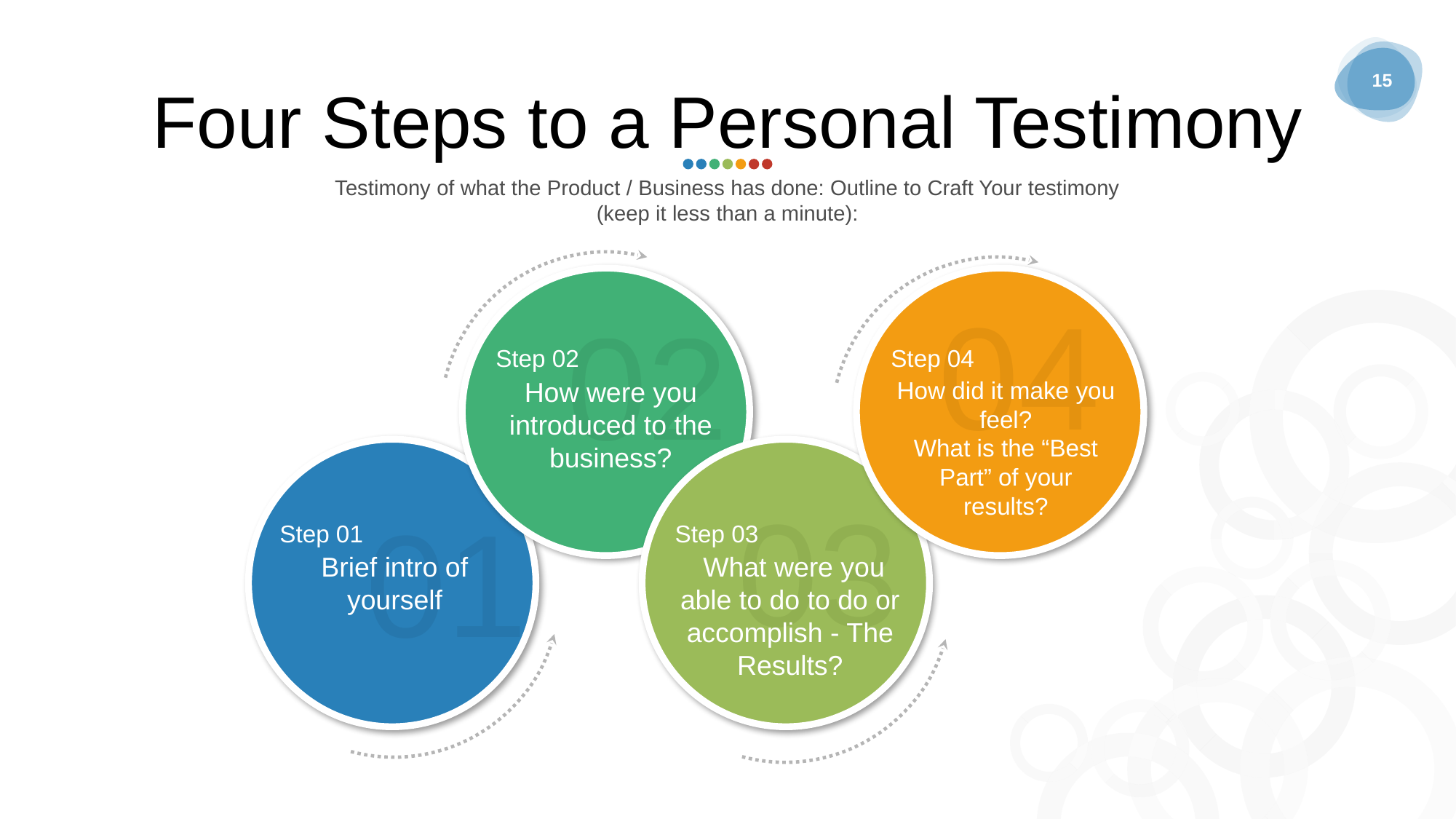

15
# Four Steps to a Personal Testimony
Testimony of what the Product / Business has done: Outline to Craft Your testimony
(keep it less than a minute):

04
02
Step 02
Step 04
How were you introduced to the business?
How did it make you feel?
What is the “Best Part” of your results?

03
01
Step 01
Step 03
Brief intro of yourself
 What were you able to do to do or accomplish - The Results?